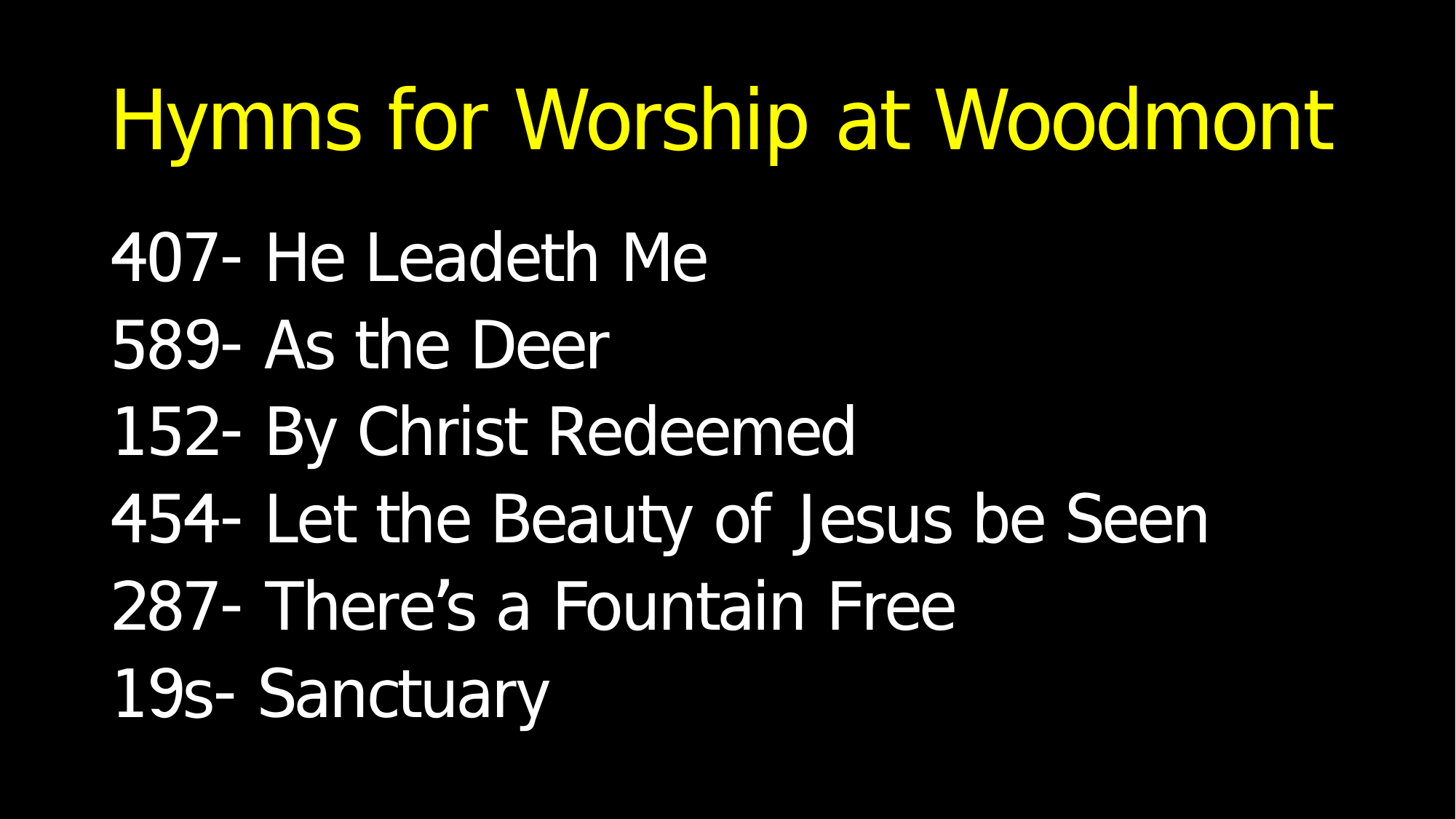

# Hymns for Worship at Woodmont
407- He Leadeth Me
589- As the Deer
152- By Christ Redeemed
454- Let the Beauty of Jesus be Seen
287- There’s a Fountain Free
19s- Sanctuary